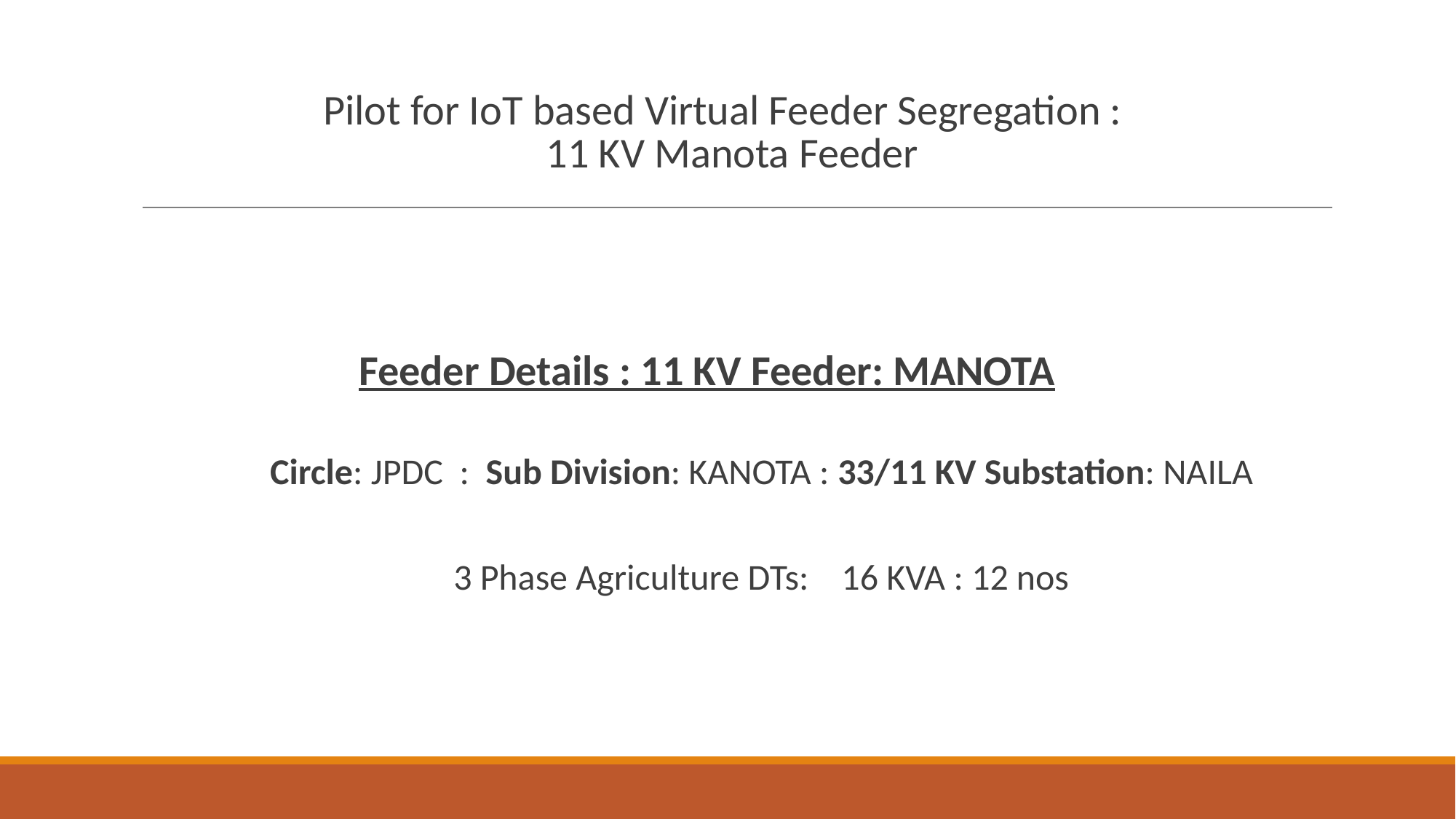

# Pilot for IoT based Virtual Feeder Segregation : 11 KV Manota Feeder
Feeder Details : 11 KV Feeder: MANOTA

Circle: JPDC  :  Sub Division: KANOTA : 33/11 KV Substation: NAILA

3 Phase Agriculture DTs:    16 KVA : 12 nos